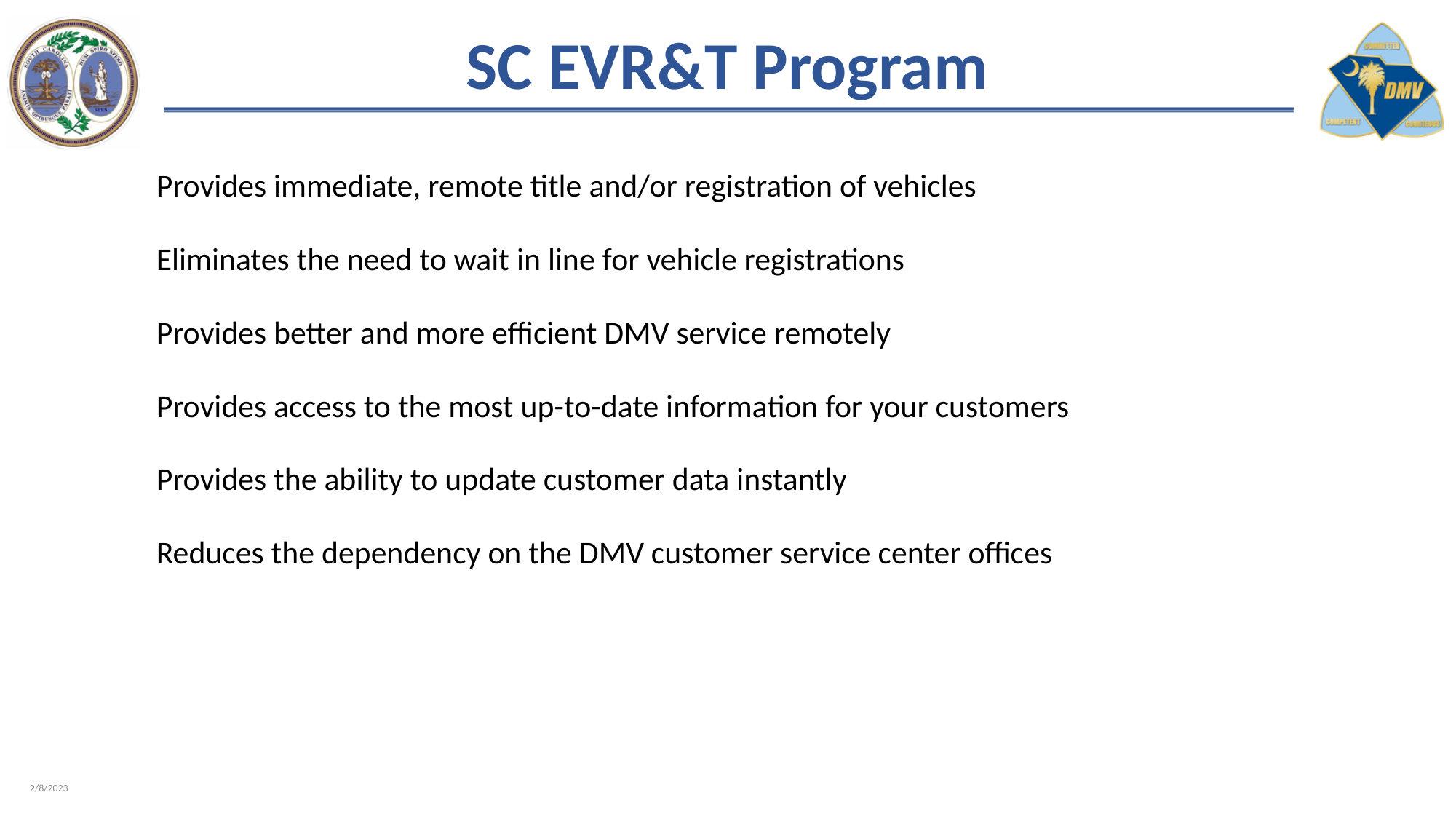

# SC EVR&T Program
Provides immediate, remote title and/or registration of vehicles

Eliminates the need to wait in line for vehicle registrations

Provides better and more efficient DMV service remotely

Provides access to the most up-to-date information for your customers

Provides the ability to update customer data instantly

Reduces the dependency on the DMV customer service center offices

2/8/2023